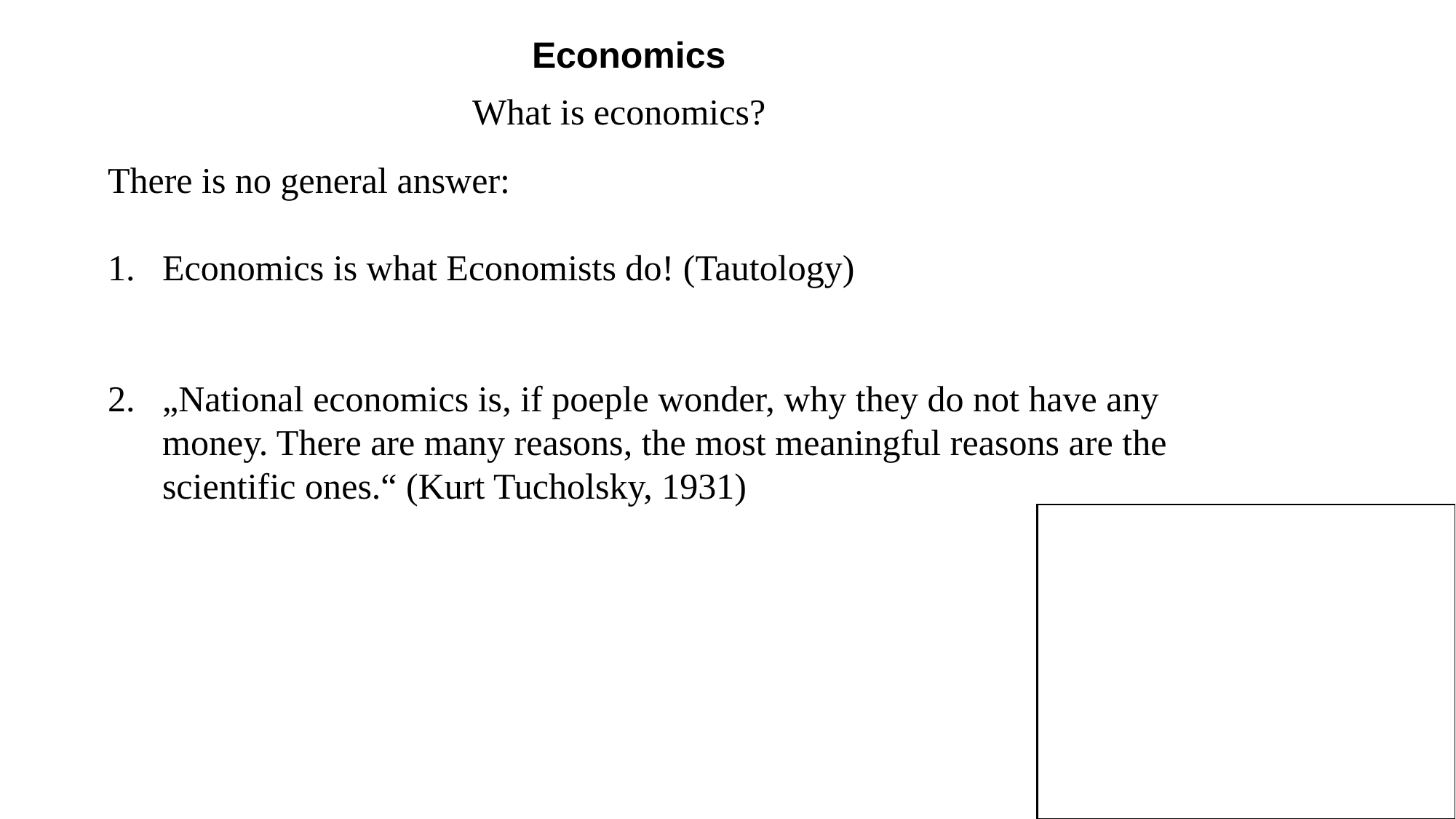

Economics
What is economics?
There is no general answer:

Economics is what Economists do! (Tautology)

„National economics is, if poeple wonder, why they do not have any money. There are many reasons, the most meaningful reasons are the scientific ones.“ (Kurt Tucholsky, 1931)